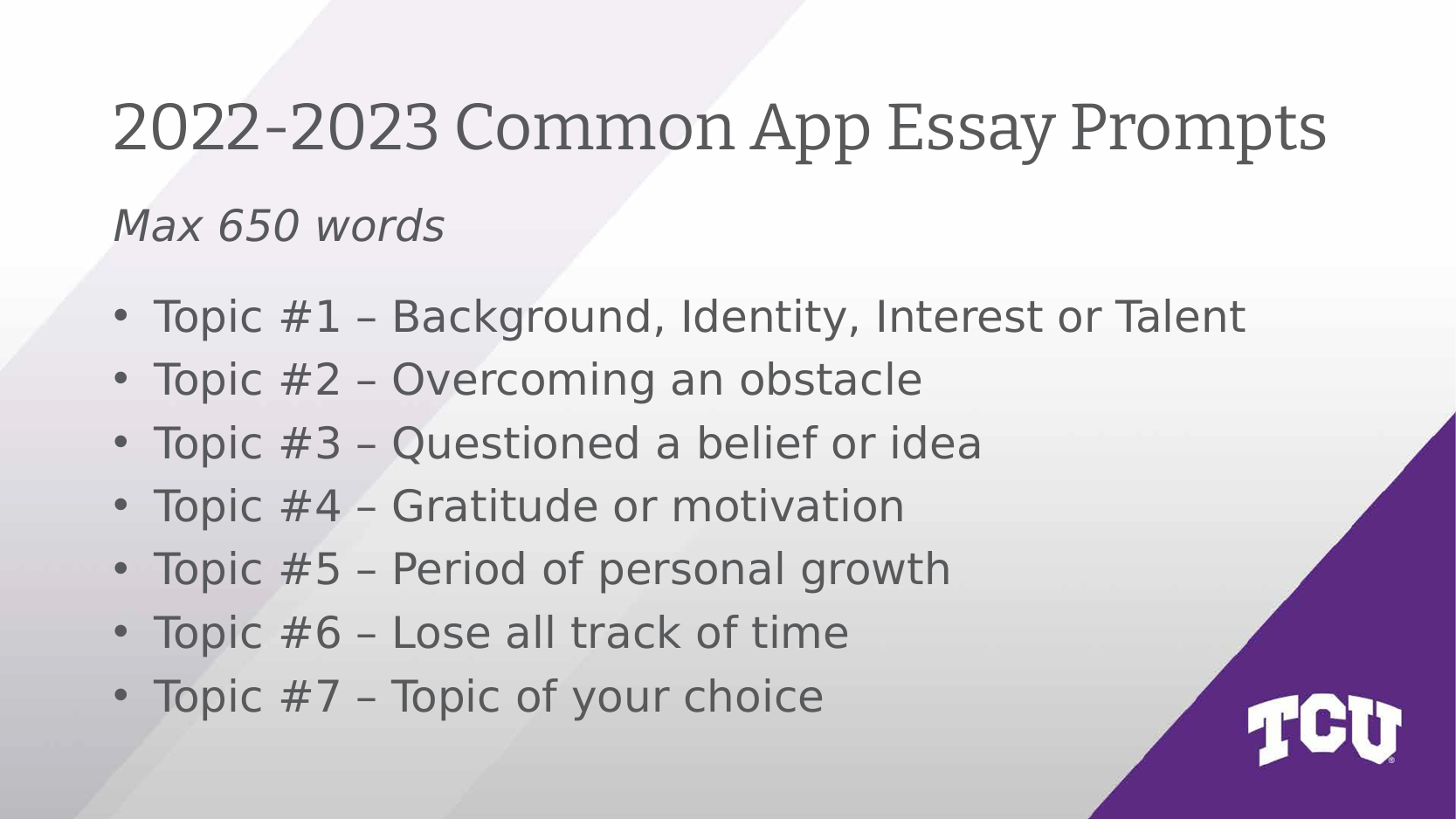

# 2022-2023 Common App Essay Prompts
Max 650 words

Topic #1 – Background, Identity, Interest or Talent
Topic #2 – Overcoming an obstacle
Topic #3 – Questioned a belief or idea
Topic #4 – Gratitude or motivation
Topic #5 – Period of personal growth
Topic #6 – Lose all track of time
Topic #7 – Topic of your choice